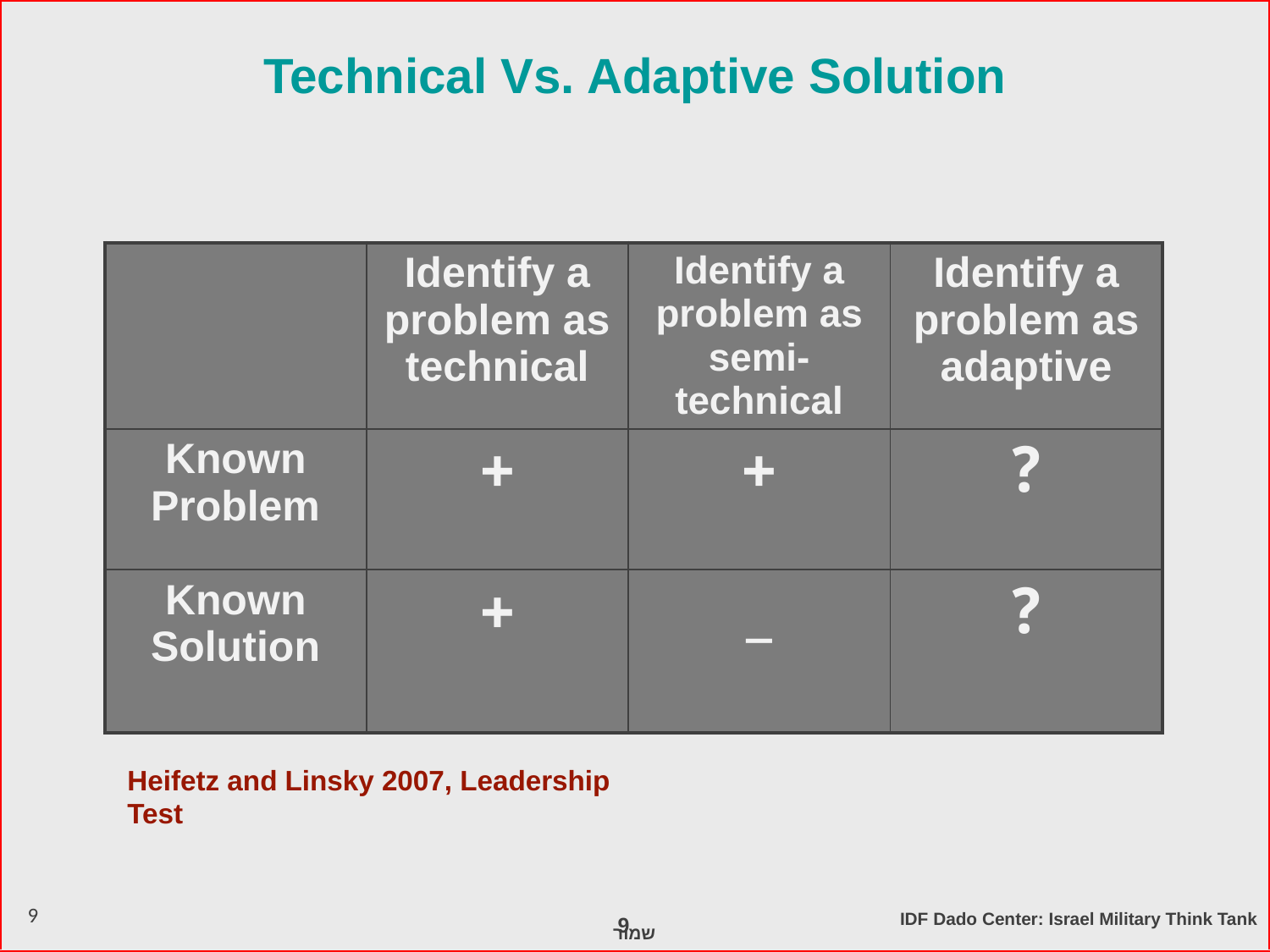

Technical Vs. Adaptive Solution

|  | Identify a problem as technical | Identify a problem as semi-technical | Identify a problem as adaptive |
| --- | --- | --- | --- |
| Known Problem | + | + | ? |
| Known Solution | + | \_ | ? |
Heifetz and Linsky 2007, Leadership Test
9
IDF Dado Center: Israel Military Think Tank

9